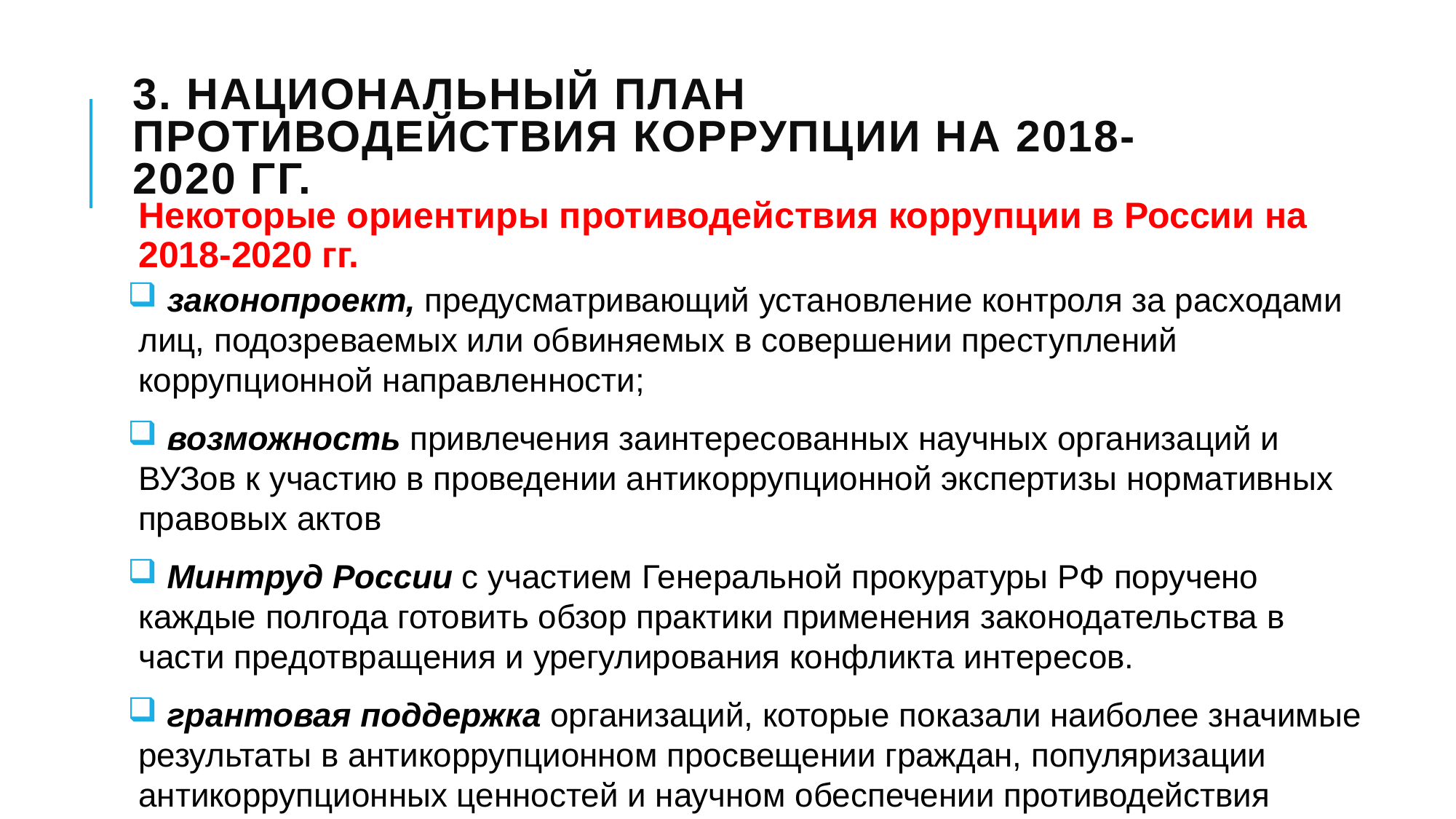

# 3. Национальный план противодействия коррупции на 2018-2020 гг.
Некоторые ориентиры противодействия коррупции в России на 2018-2020 гг.
 законопроект, предусматривающий установление контроля за расходами лиц, подозреваемых или обвиняемых в совершении преступлений коррупционной направленности;
 возможность привлечения заинтересованных научных организаций и ВУЗов к участию в проведении антикоррупционной экспертизы нормативных правовых актов
 Минтруд России с участием Генеральной прокуратуры РФ поручено каждые полгода готовить обзор практики применения законодательства в части предотвращения и урегулирования конфликта интересов.
 грантовая поддержка организаций, которые показали наиболее значимые результаты в антикоррупционном просвещении граждан, популяризации антикоррупционных ценностей и научном обеспечении противодействия коррупции